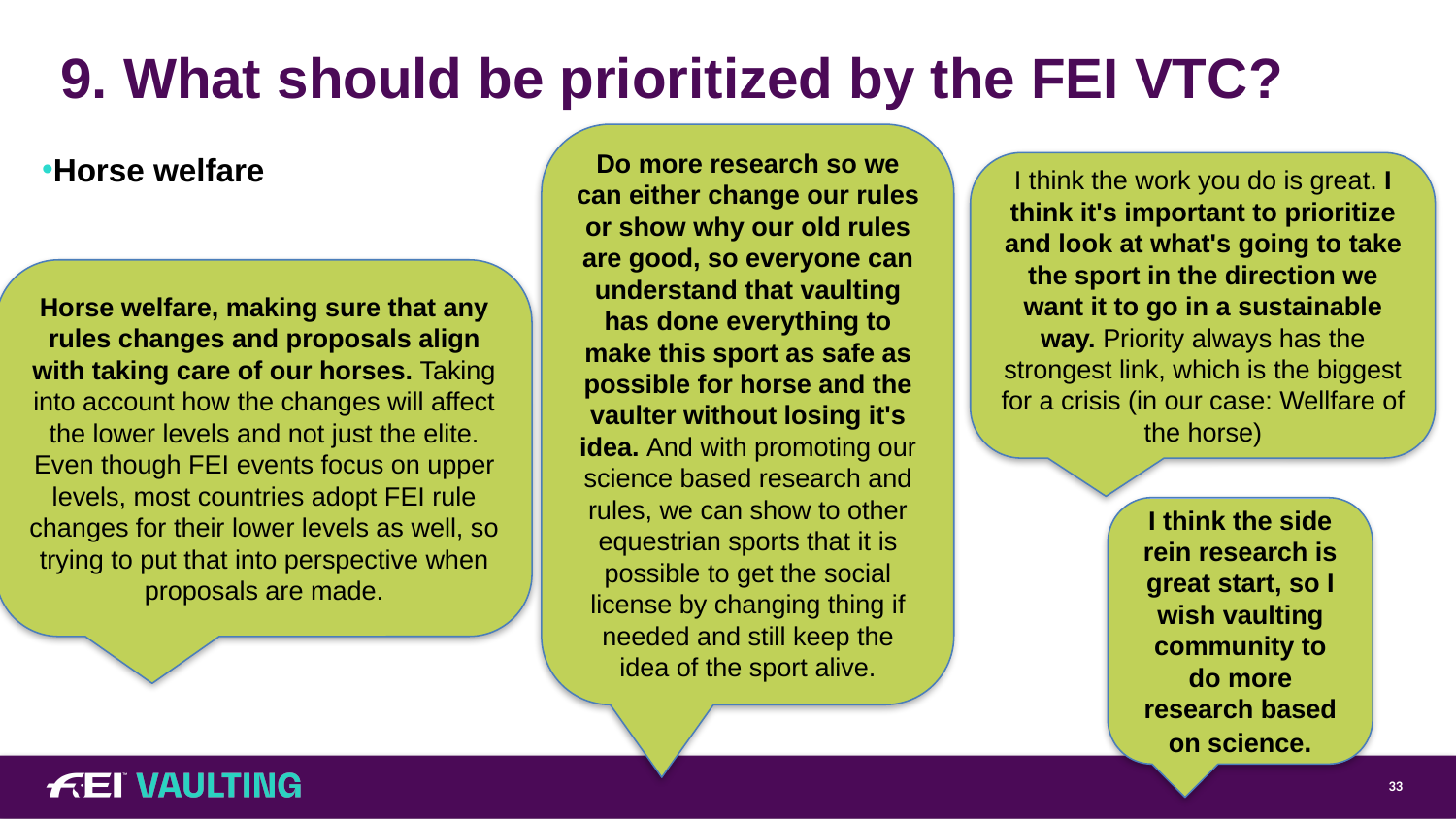

# 9. What should be prioritized by the FEI VTC?
Do more research so we can either change our rules or show why our old rules are good, so everyone can understand that vaulting has done everything to make this sport as safe as possible for horse and the vaulter without losing it's idea. And with promoting our science based research and rules, we can show to other equestrian sports that it is possible to get the social license by changing thing if needed and still keep the idea of the sport alive.
Horse welfare
I think the work you do is great. I think it's important to prioritize and look at what's going to take the sport in the direction we want it to go in a sustainable way. Priority always has the strongest link, which is the biggest for a crisis (in our case: Wellfare of the horse)
Horse welfare, making sure that any rules changes and proposals align with taking care of our horses. Taking into account how the changes will affect the lower levels and not just the elite. Even though FEI events focus on upper levels, most countries adopt FEI rule changes for their lower levels as well, so trying to put that into perspective when proposals are made.
I think the side rein research is great start, so I wish vaulting community to do more research based on science.